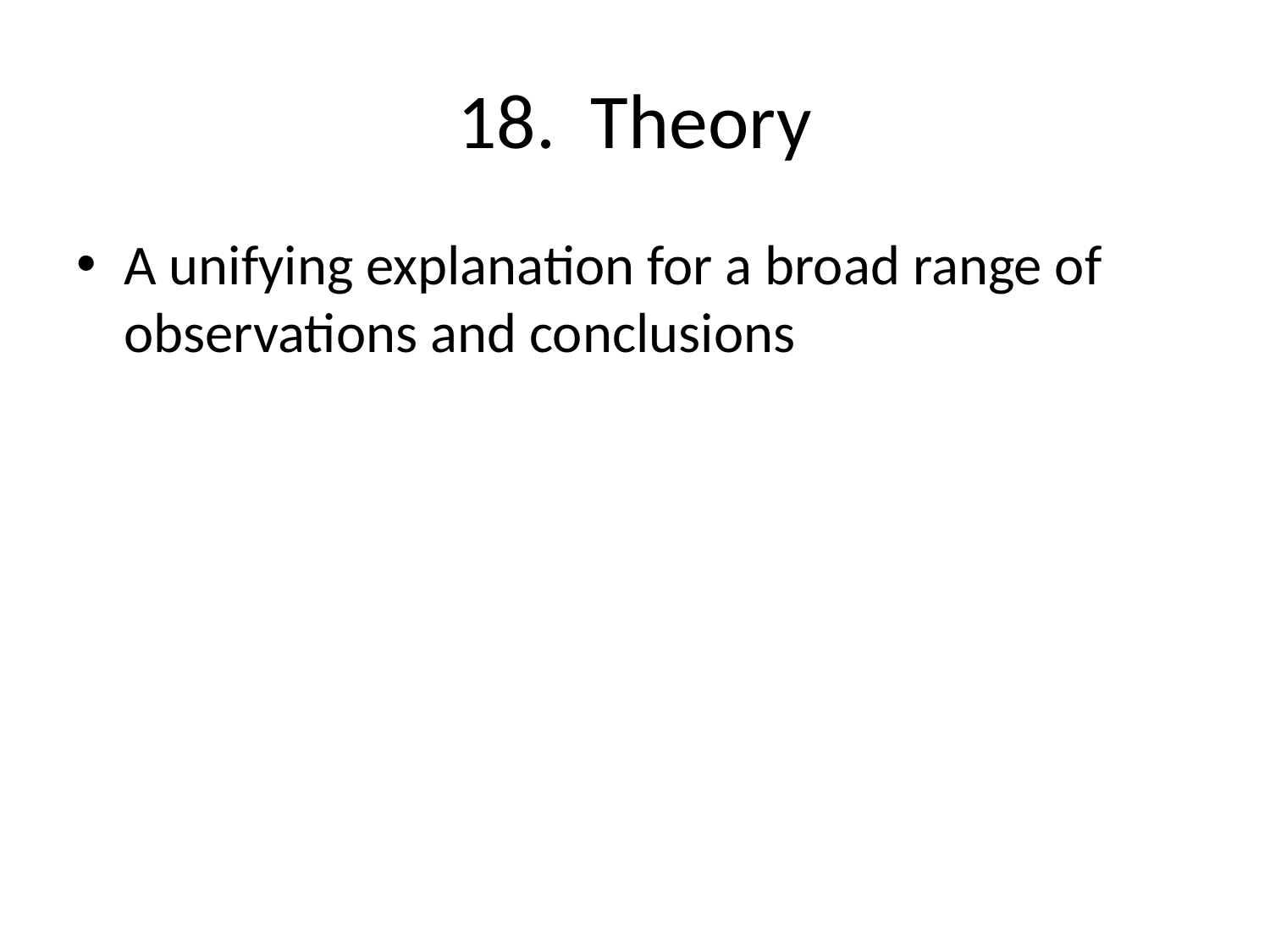

# 18.  Theory
A unifying explanation for a broad range of observations and conclusions